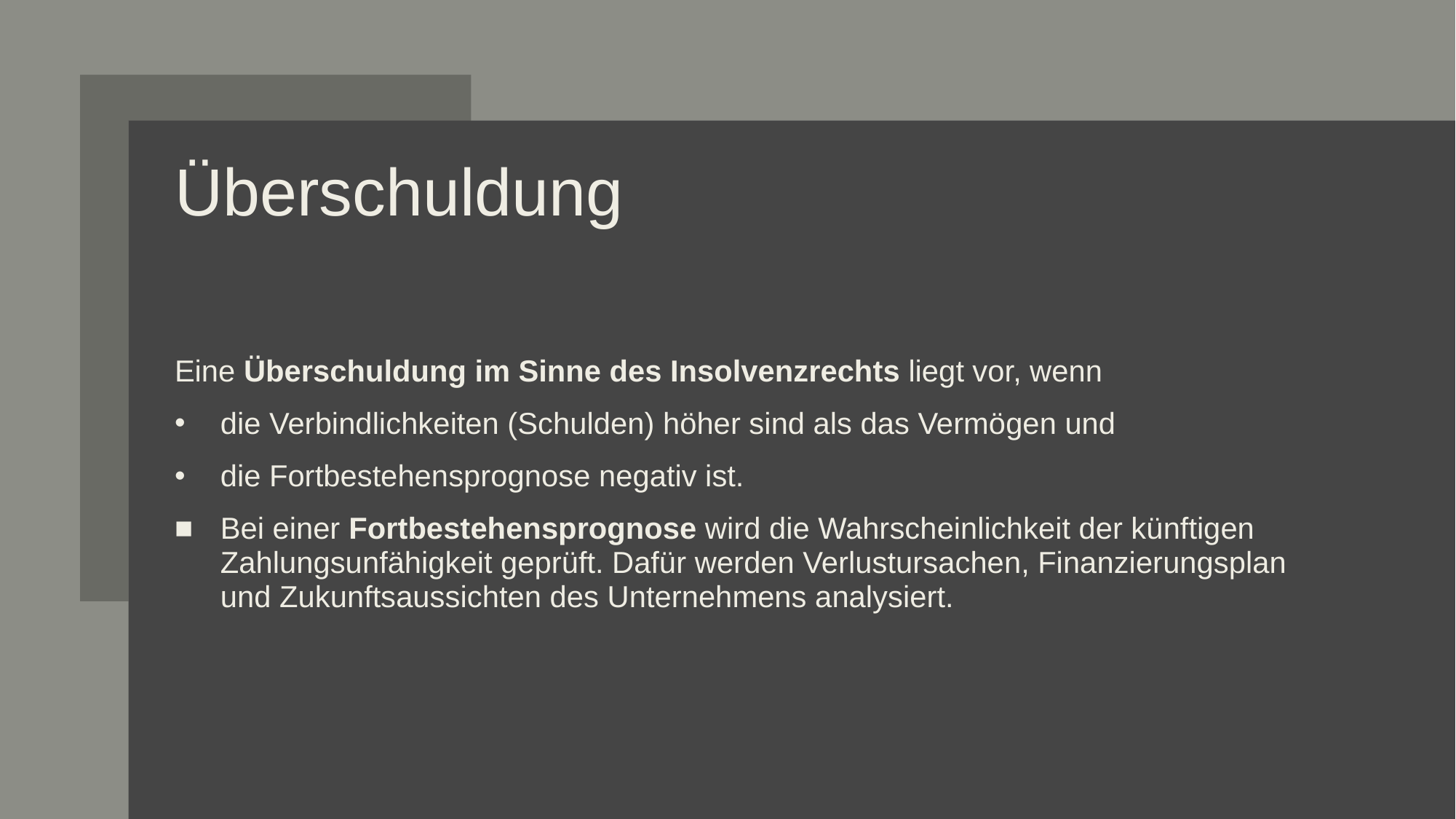

# Überschuldung
Eine Überschuldung im Sinne des Insolvenzrechts liegt vor, wenn
die Verbindlichkeiten (Schulden) höher sind als das Vermögen und
die Fortbestehensprognose negativ ist.
Bei einer Fortbestehensprognose wird die Wahrscheinlichkeit der künftigen Zahlungsunfähigkeit geprüft. Dafür werden Verlustursachen, Finanzierungsplan und Zukunftsaussichten des Unternehmens analysiert.